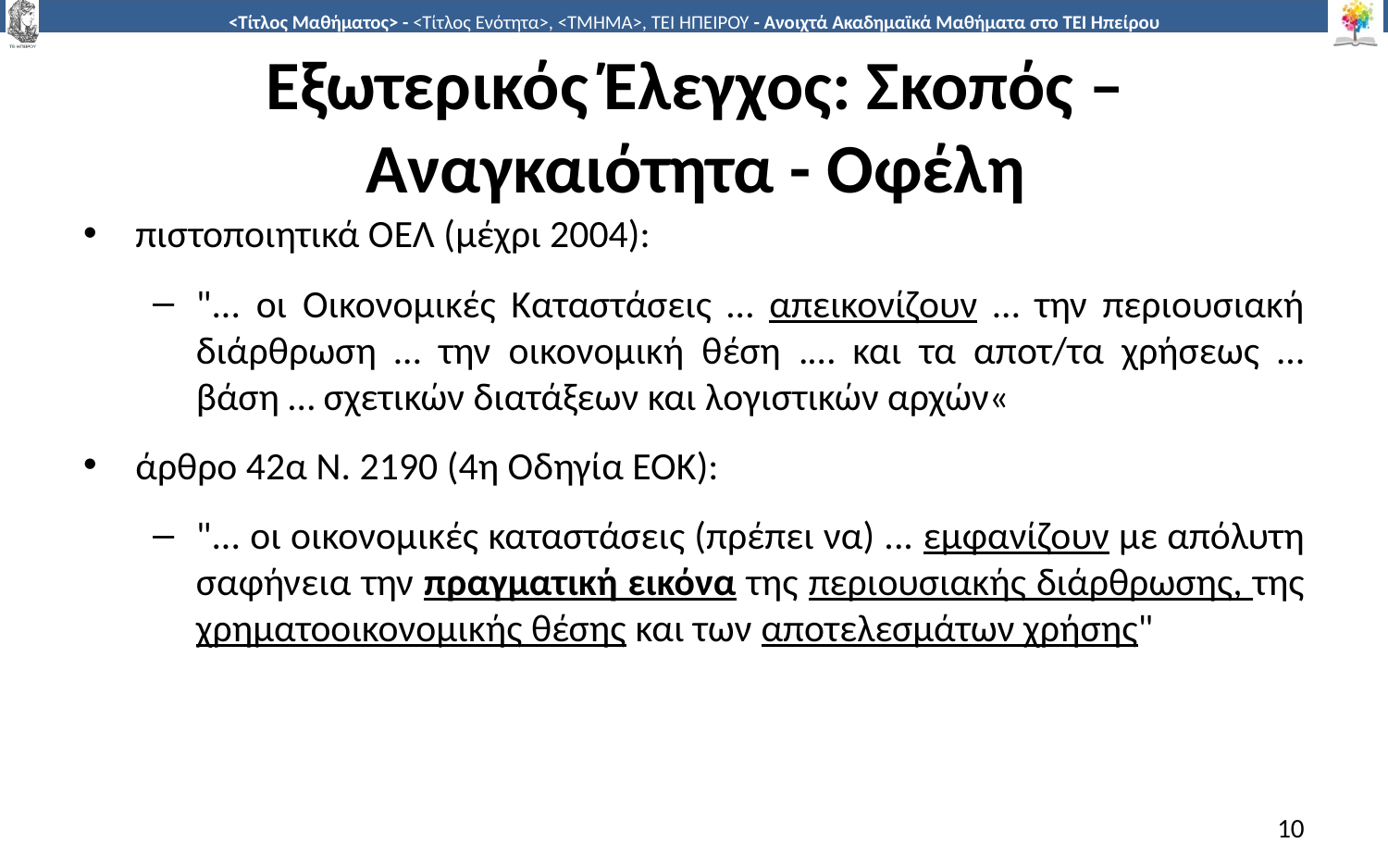

# Εξωτερικός Έλεγχος: Σκοπός – Αναγκαιότητα - Οφέλη
πιστοποιητικά ΟΕΛ (μέχρι 2004):
"... οι Οικονομικές Καταστάσεις … απεικονίζουν … την περιουσιακή διάρθρωση … την οικονομική θέση .… και τα αποτ/τα χρήσεως … βάση … σχετικών διατάξεων και λογιστικών αρχών«
άρθρο 42α Ν. 2190 (4η Οδηγία ΕΟΚ):
"... οι οικονομικές καταστάσεις (πρέπει να) ... εμφανίζουν με απόλυτη σαφήνεια την πραγματική εικόνα της περιουσιακής διάρθρωσης, της χρηματοοικονομικής θέσης και των αποτελεσμάτων χρήσης"

10